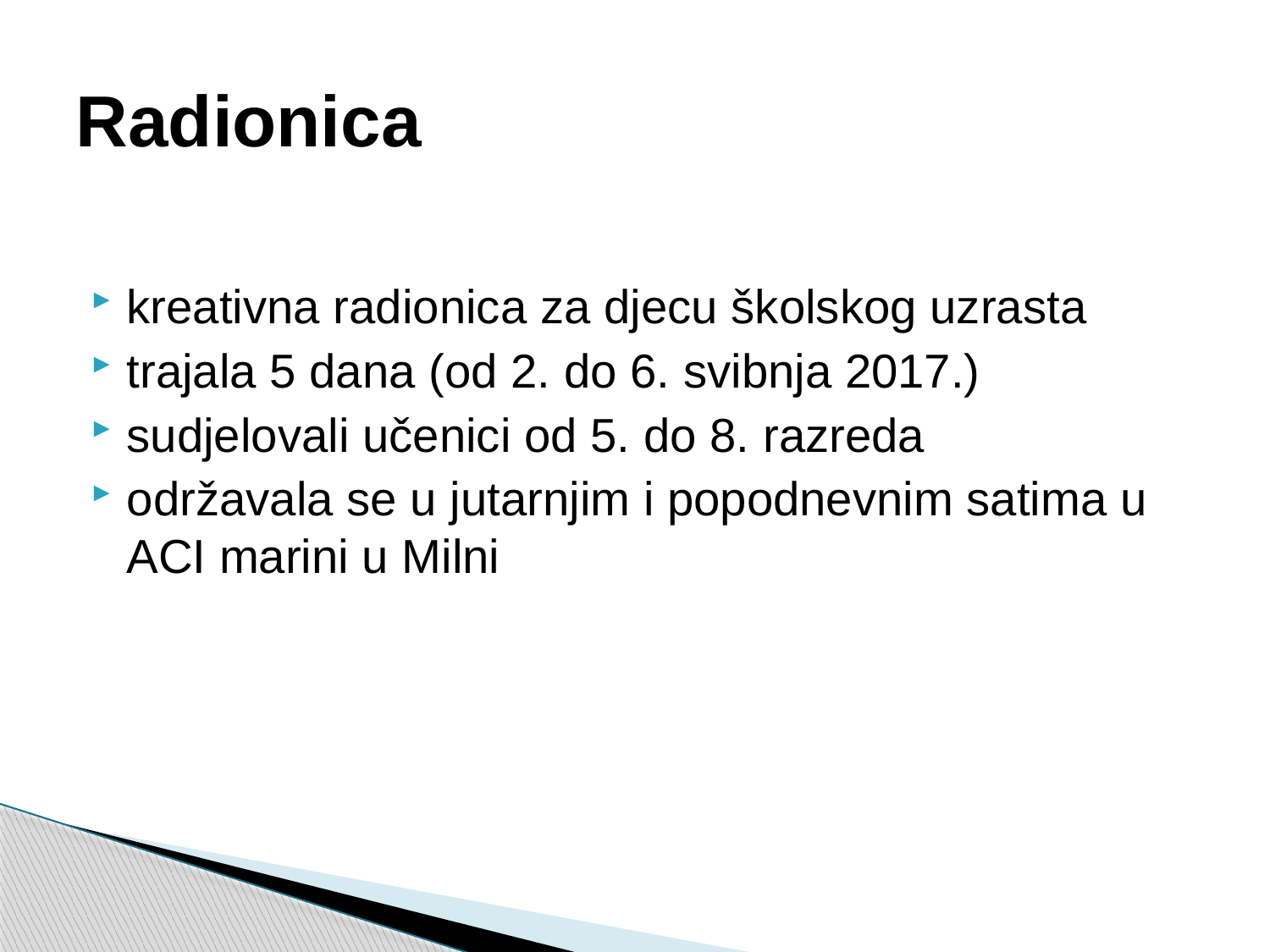

# Radionica

kreativna radionica za djecu školskog uzrasta
trajala 5 dana (od 2. do 6. svibnja 2017.)
sudjelovali učenici od 5. do 8. razreda
održavala se u jutarnjim i popodnevnim satima u ACI marini u Milni